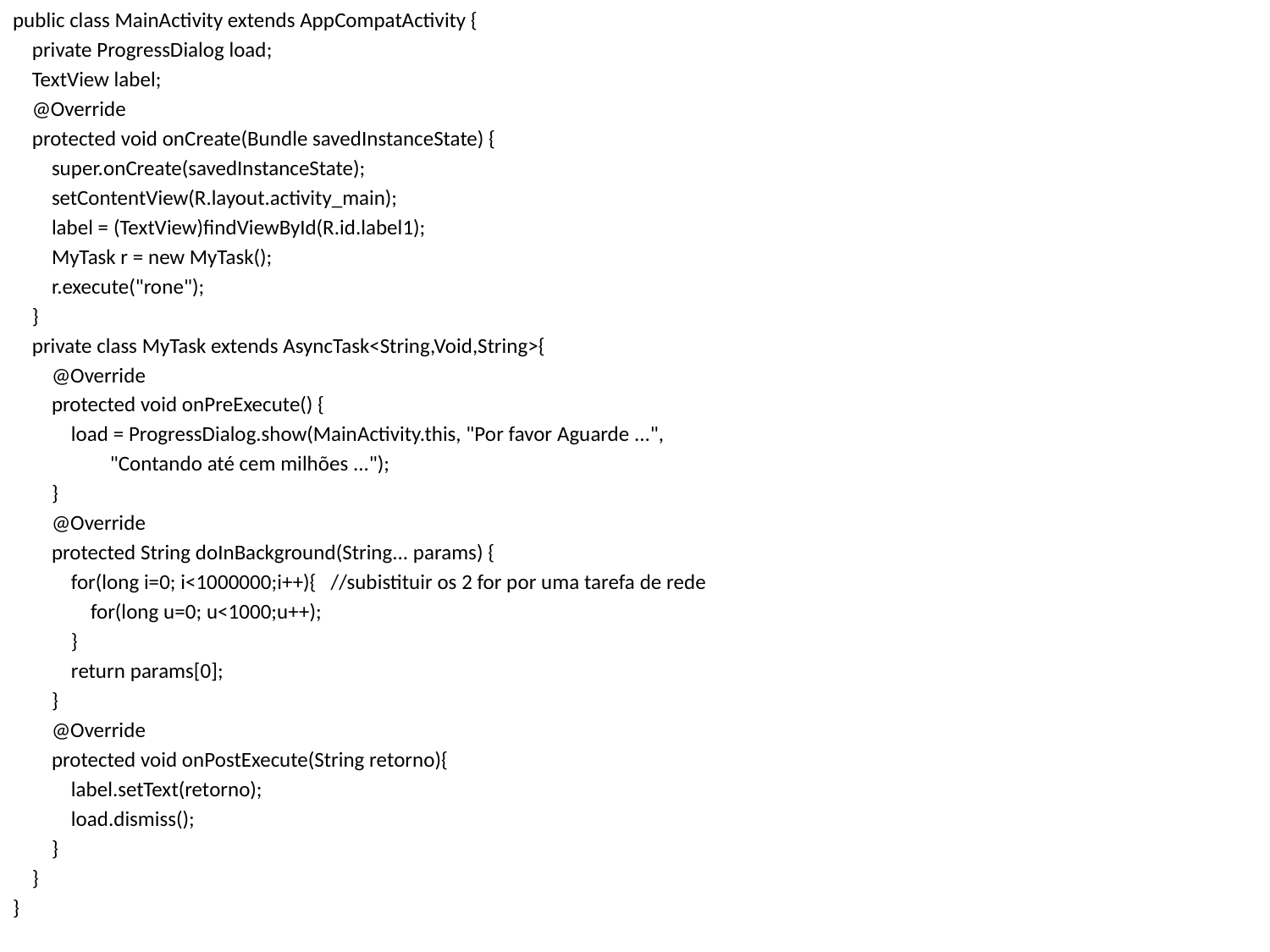

public class MainActivity extends AppCompatActivity {
    private ProgressDialog load;
    TextView label;
    @Override
    protected void onCreate(Bundle savedInstanceState) {
        super.onCreate(savedInstanceState);
        setContentView(R.layout.activity_main);
        label = (TextView)findViewById(R.id.label1);
        MyTask r = new MyTask();
        r.execute("rone");
    }
    private class MyTask extends AsyncTask<String,Void,String>{
        @Override
        protected void onPreExecute() {
            load = ProgressDialog.show(MainActivity.this, "Por favor Aguarde ...",
                    "Contando até cem milhões ...");
        }
        @Override
        protected String doInBackground(String... params) {
            for(long i=0; i<1000000;i++){   //subistituir os 2 for por uma tarefa de rede
                for(long u=0; u<1000;u++);
            }
            return params[0];
        }
        @Override
        protected void onPostExecute(String retorno){
            label.setText(retorno);
            load.dismiss();
        }
    }
}